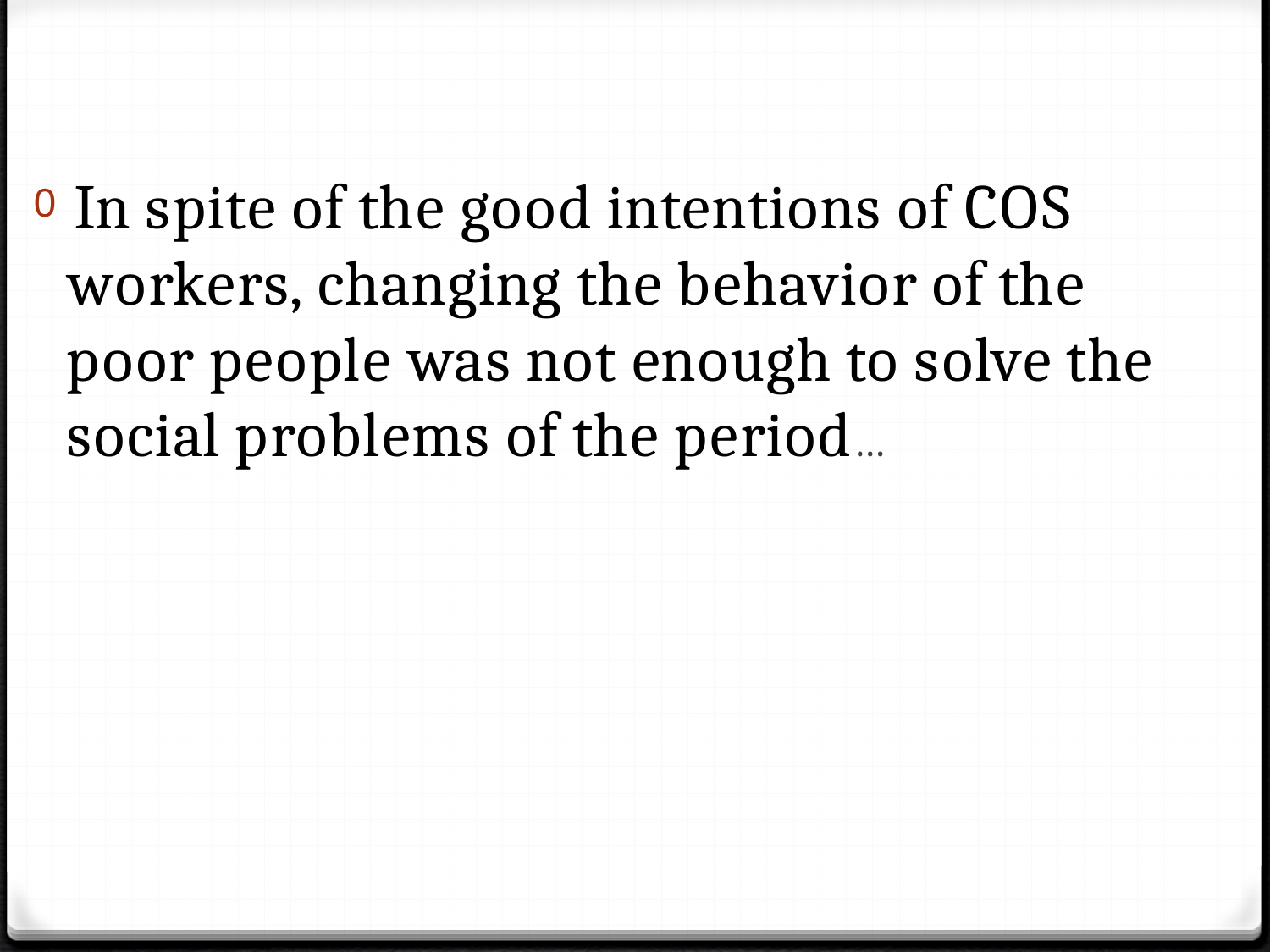

#
 In spite of the good intentions of COS workers, changing the behavior of the poor people was not enough to solve the social problems of the period…